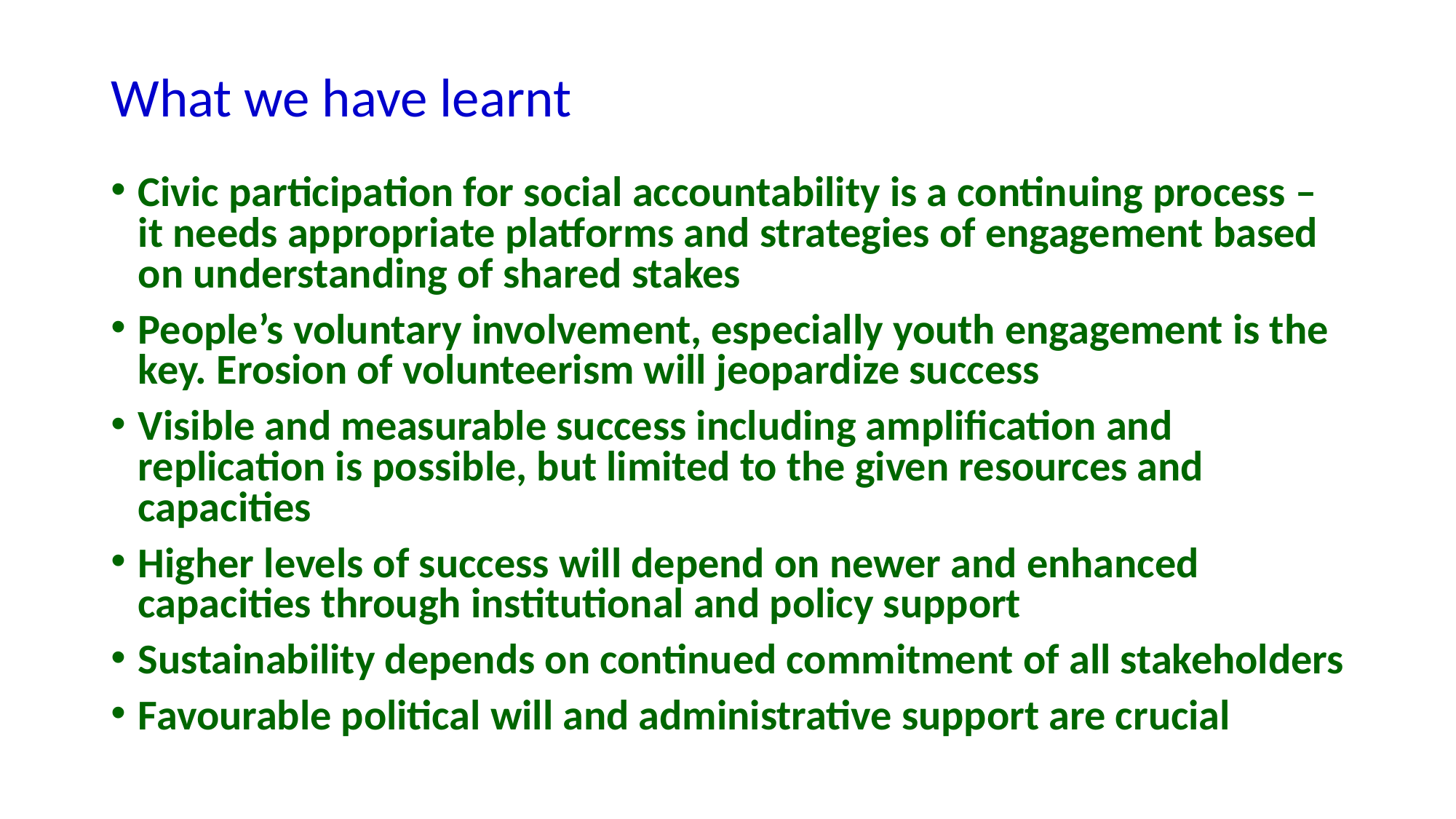

# What we have learnt
Civic participation for social accountability is a continuing process – it needs appropriate platforms and strategies of engagement based on understanding of shared stakes
People’s voluntary involvement, especially youth engagement is the key. Erosion of volunteerism will jeopardize success
Visible and measurable success including amplification and replication is possible, but limited to the given resources and capacities
Higher levels of success will depend on newer and enhanced capacities through institutional and policy support
Sustainability depends on continued commitment of all stakeholders
Favourable political will and administrative support are crucial